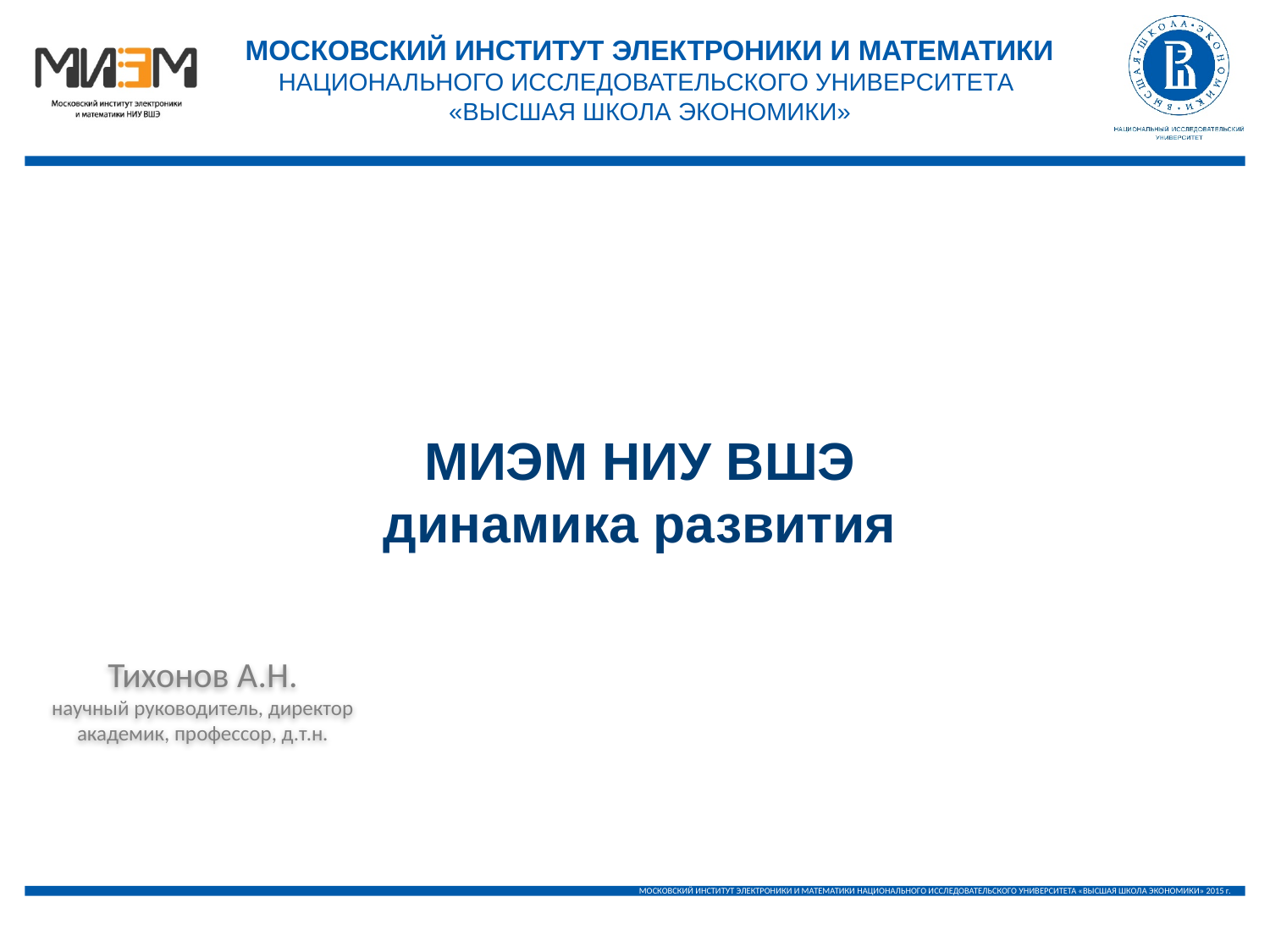

МИЭМ НИУ ВШЭ
динамика развития
Тихонов А.Н.
научный руководитель, директор
академик, профессор, д.т.н.